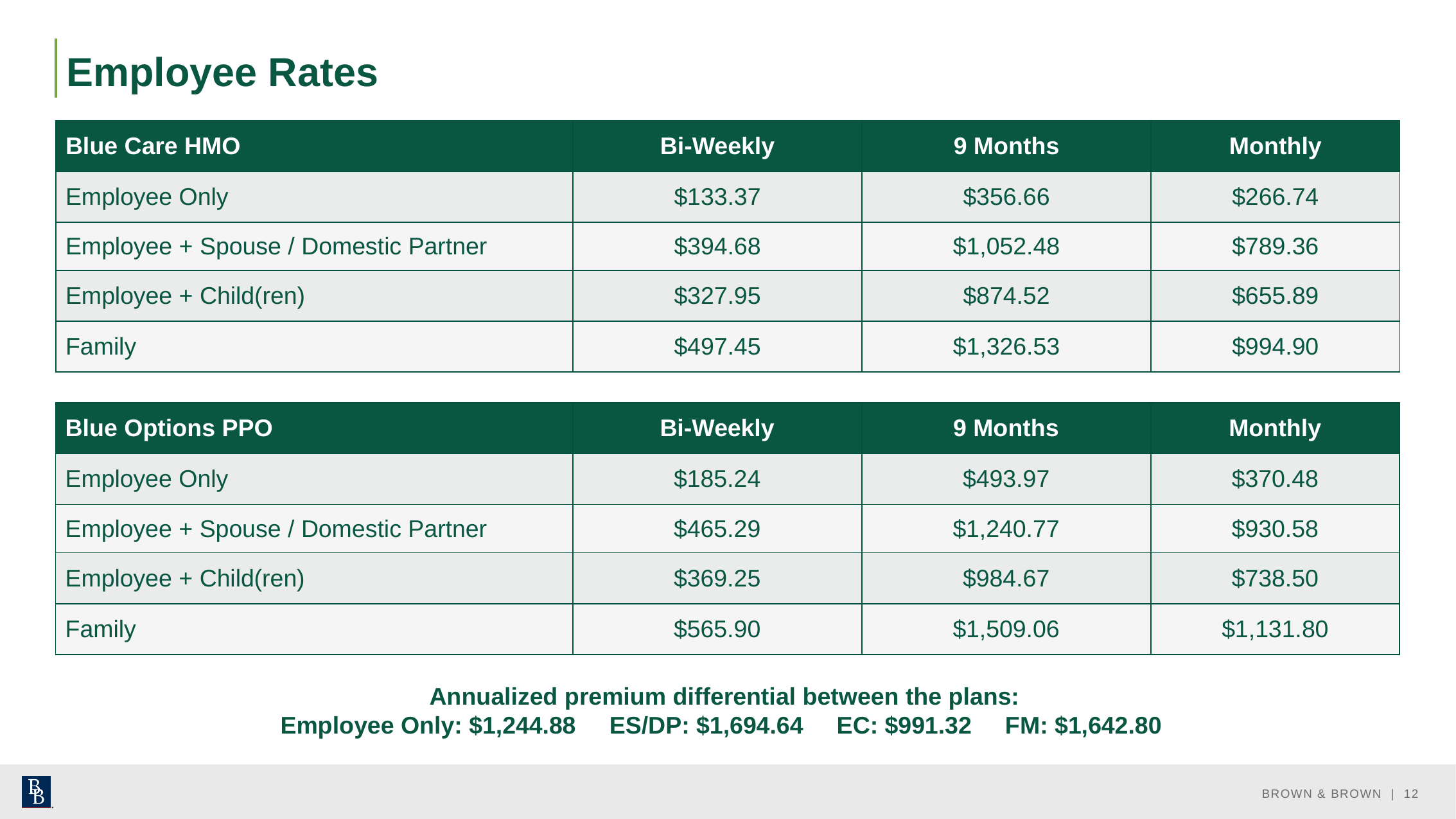

# Employee Rates
| Blue Care HMO | Bi-Weekly | 9 Months | Monthly |
| --- | --- | --- | --- |
| Employee Only | $133.37 | $356.66 | $266.74 |
| Employee + Spouse / Domestic Partner | $394.68 | $1,052.48 | $789.36 |
| Employee + Child(ren) | $327.95 | $874.52 | $655.89 |
| Family | $497.45 | $1,326.53 | $994.90 |
| Blue Options PPO | Bi-Weekly | 9 Months | Monthly |
| --- | --- | --- | --- |
| Employee Only | $185.24 | $493.97 | $370.48 |
| Employee + Spouse / Domestic Partner | $465.29 | $1,240.77 | $930.58 |
| Employee + Child(ren) | $369.25 | $984.67 | $738.50 |
| Family | $565.90 | $1,509.06 | $1,131.80 |
Annualized premium differential between the plans:
 Employee Only: $1,244.88     ES/DP: $1,694.64     EC: $991.32     FM: $1,642.80
BROWN & BROWN  |  12